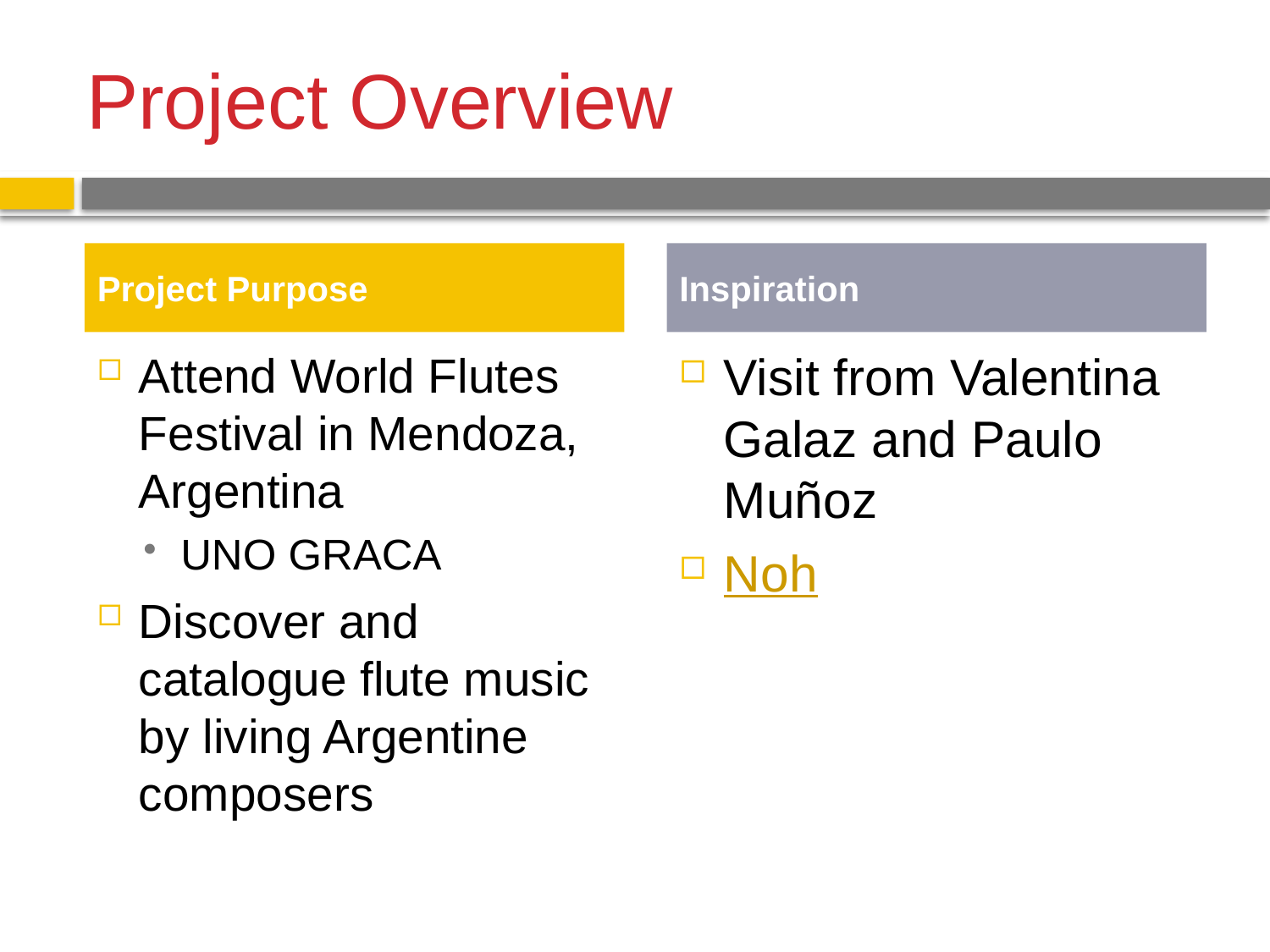

# Project Overview
Project Purpose
Inspiration
Attend World Flutes Festival in Mendoza, Argentina
UNO GRACA
Discover and catalogue flute music by living Argentine composers
Visit from Valentina Galaz and Paulo Muñoz
Noh